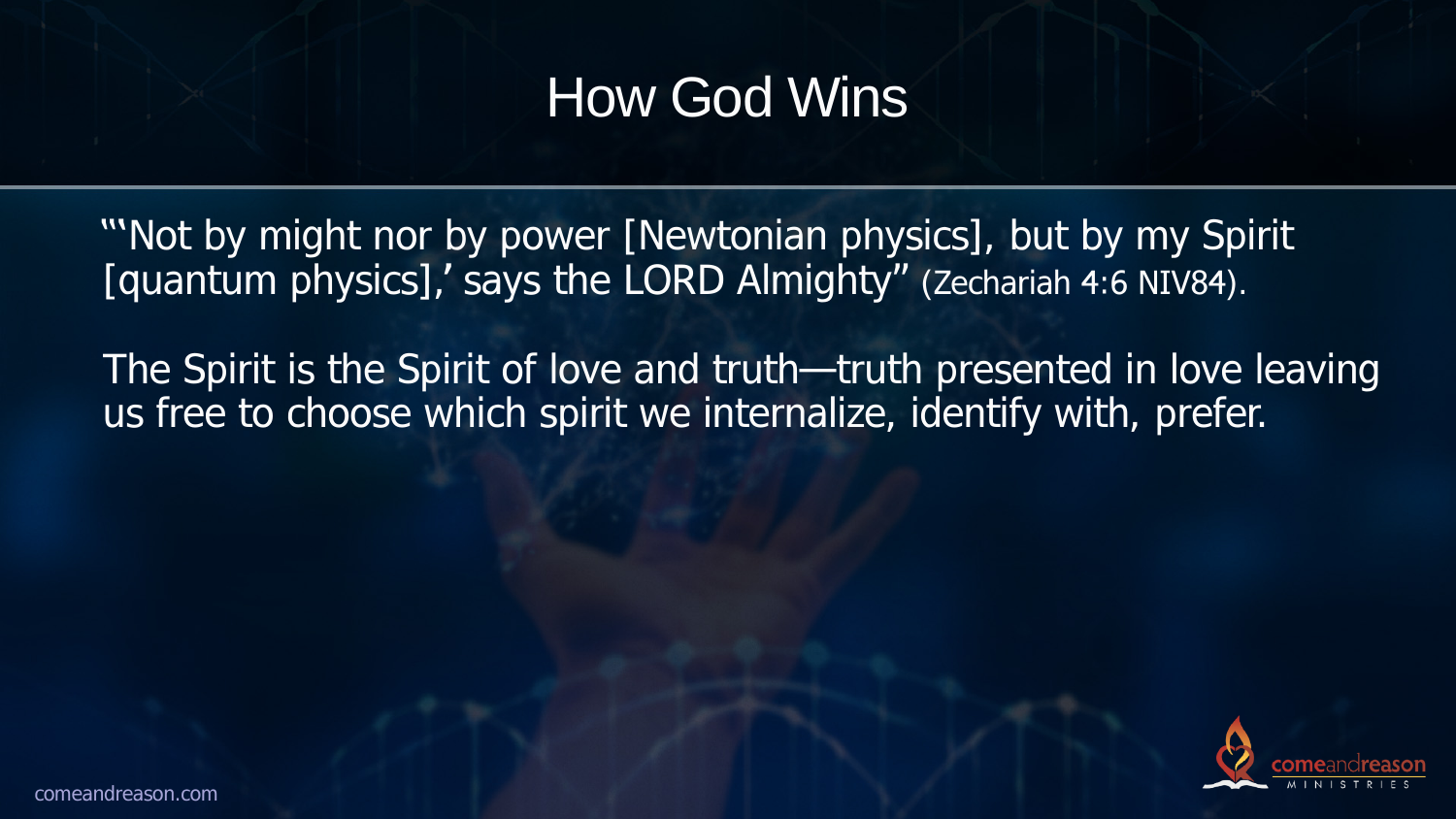

# How God Wins
“‘Not by might nor by power [Newtonian physics], but by my Spirit [quantum physics],’ says the LORD Almighty” (Zechariah 4:6 NIV84).

The Spirit is the Spirit of love and truth—truth presented in love leaving us free to choose which spirit we internalize, identify with, prefer.